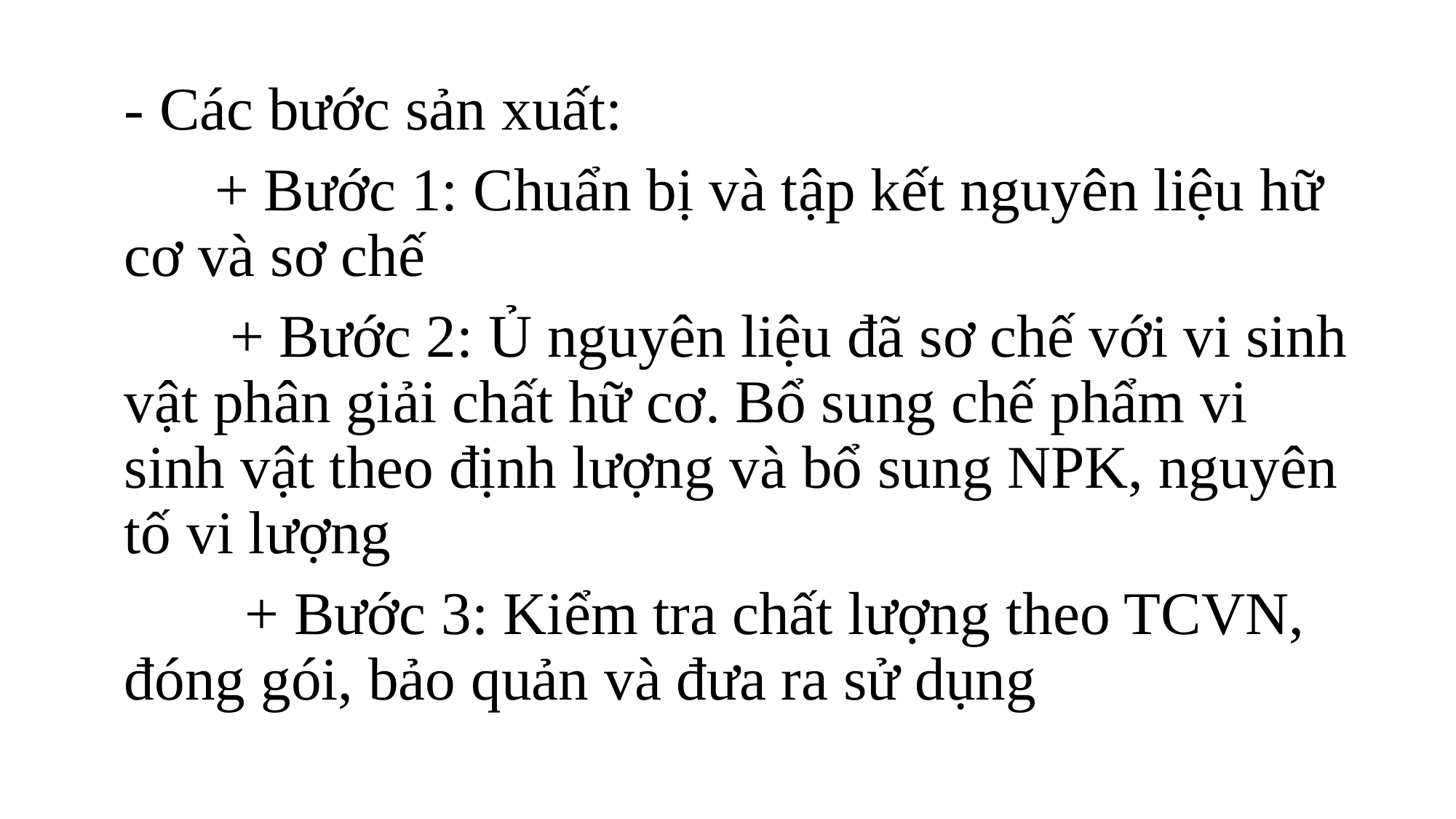

- Các bước sản xuất:
      + Bước 1: Chuẩn bị và tập kết nguyên liệu hữ cơ và sơ chế
       + Bước 2: Ủ nguyên liệu đã sơ chế với vi sinh vật phân giải chất hữ cơ. Bổ sung chế phẩm vi sinh vật theo định lượng và bổ sung NPK, nguyên tố vi lượng
        + Bước 3: Kiểm tra chất lượng theo TCVN, đóng gói, bảo quản và đưa ra sử dụng